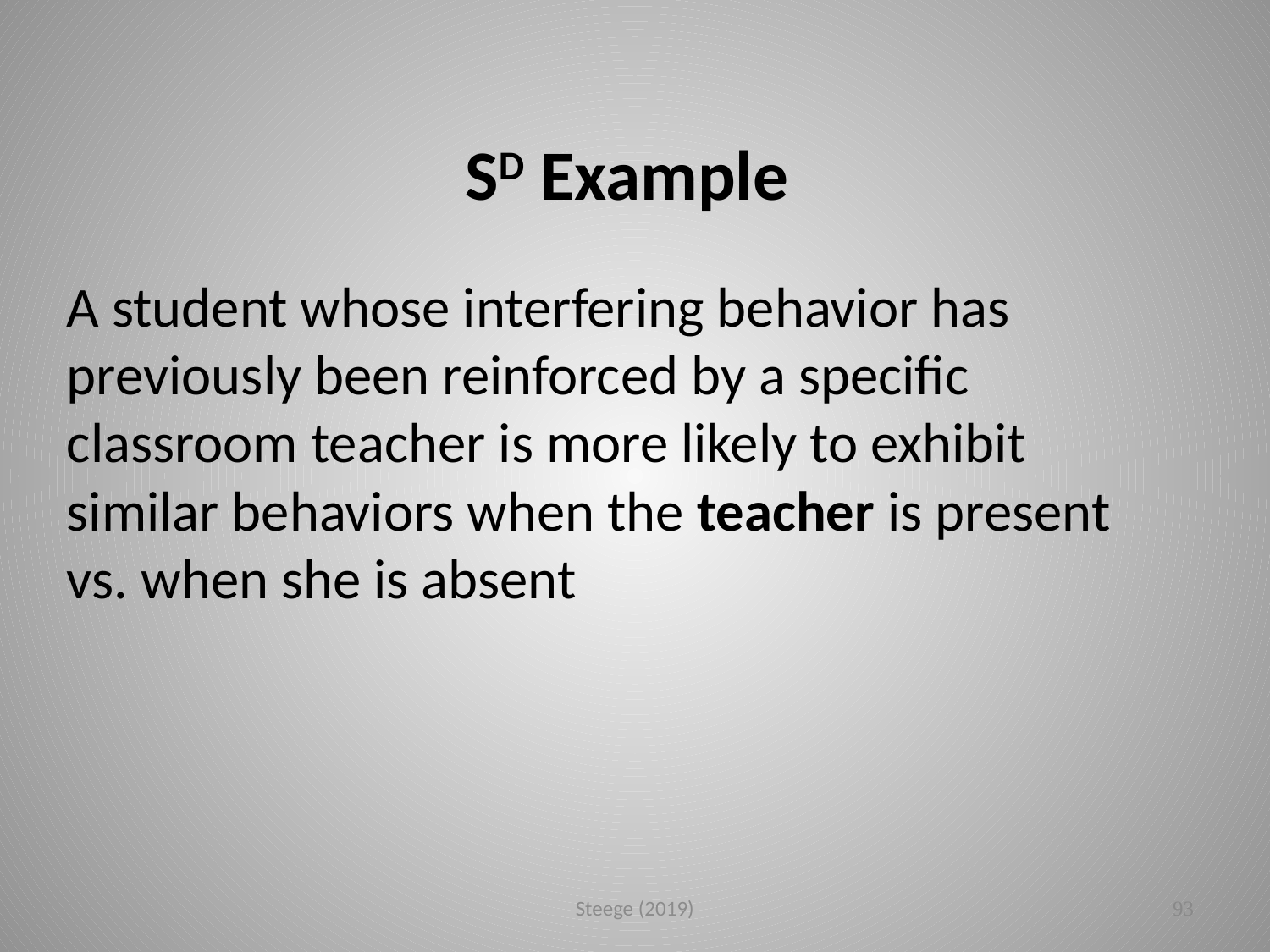

# SD Example
A student whose interfering behavior has previously been reinforced by a specific classroom teacher is more likely to exhibit similar behaviors when the teacher is present vs. when she is absent
Steege (2019)
93